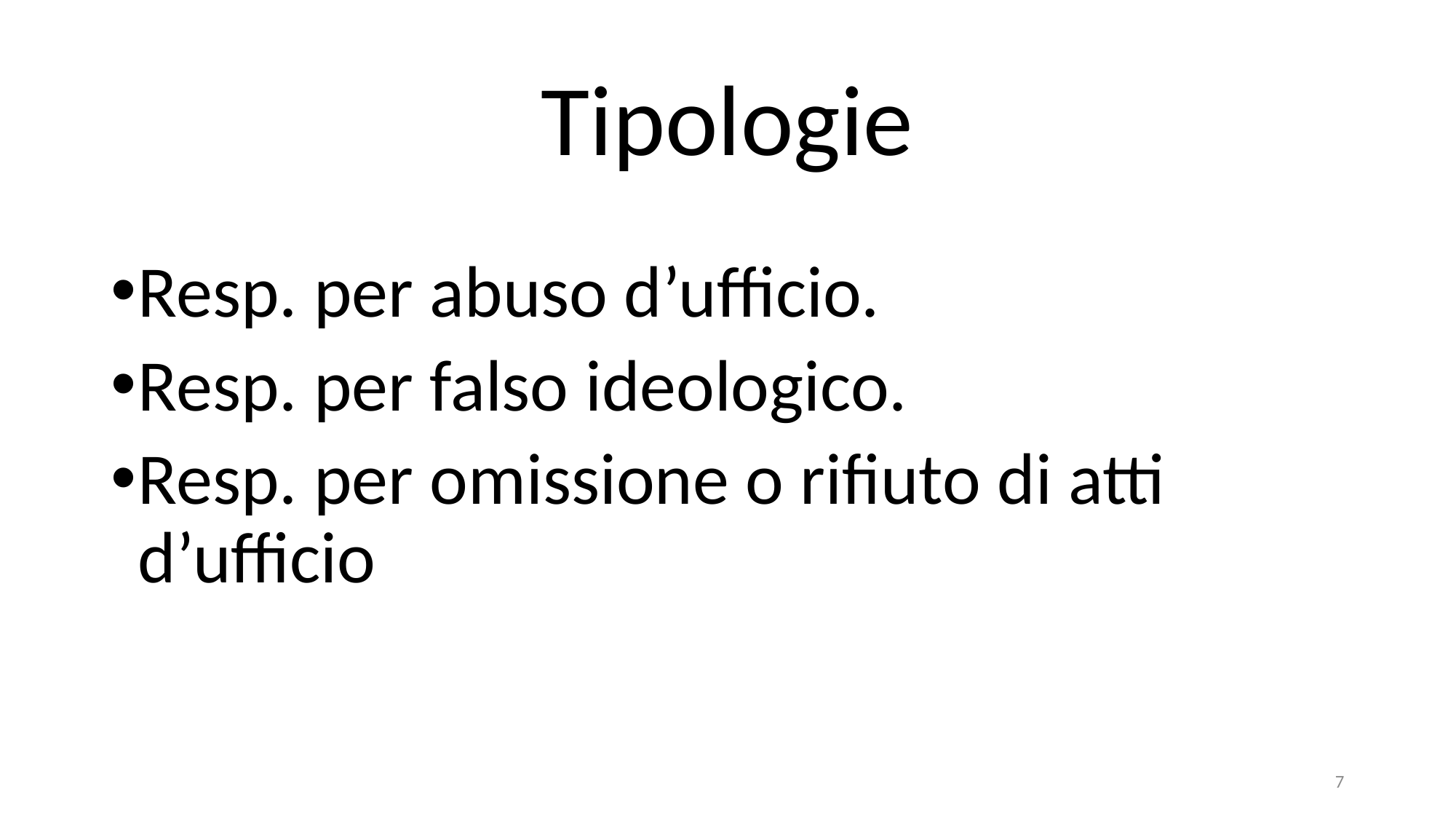

# Tipologie
Resp. per abuso d’ufficio.
Resp. per falso ideologico.
Resp. per omissione o rifiuto di atti d’ufficio

7